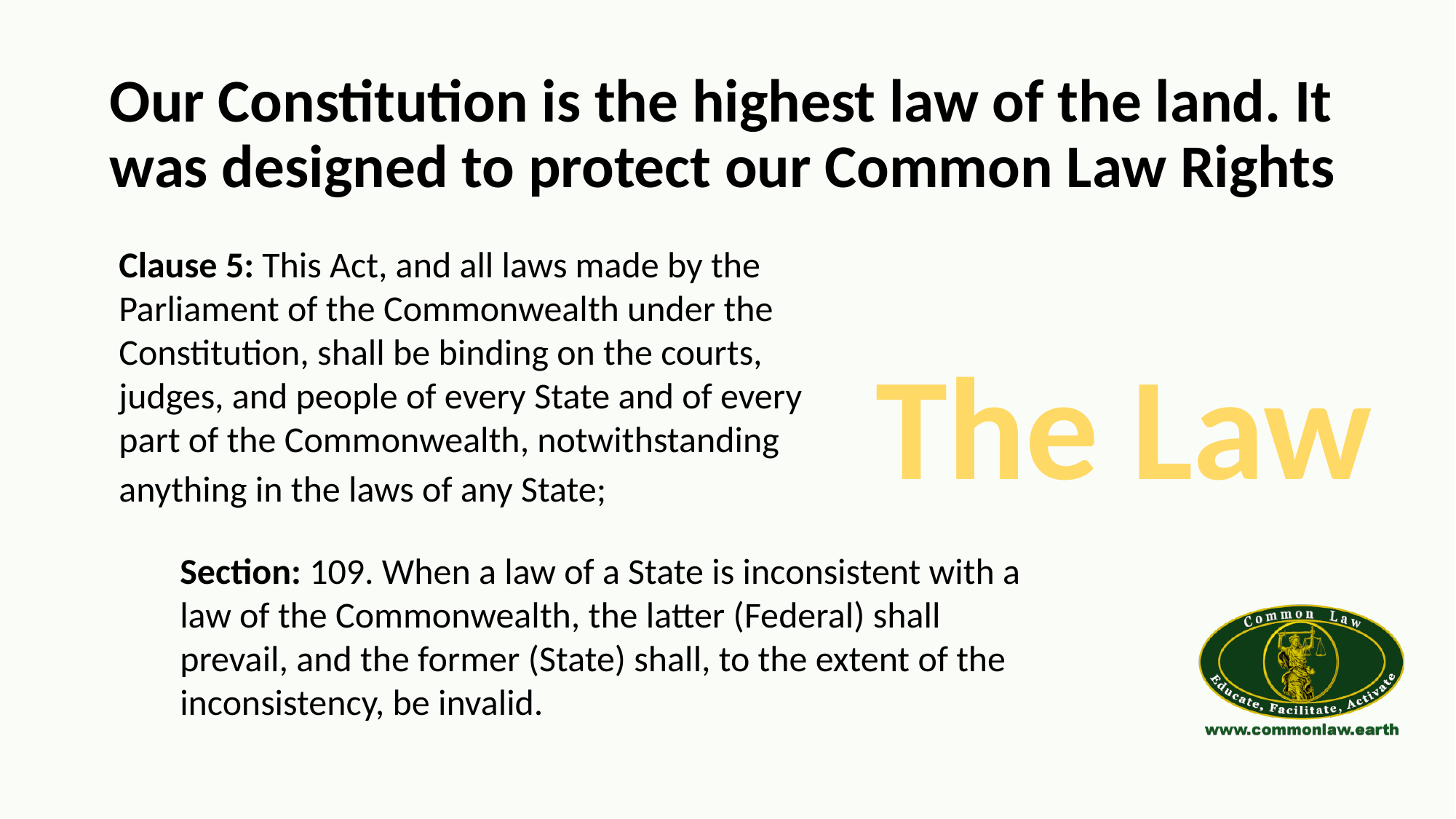

Our Constitution is the highest law of the land. It was designed to protect our Common Law Rights
Clause 5: This Act, and all laws made by the Parliament of the Commonwealth under the Constitution, shall be binding on the courts, judges, and people of every State and of every part of the Commonwealth, notwithstanding anything in the laws of any State;
The Law
Section: 109. When a law of a State is inconsistent with a law of the Commonwealth, the latter (Federal) shall prevail, and the former (State) shall, to the extent of the inconsistency, be invalid.